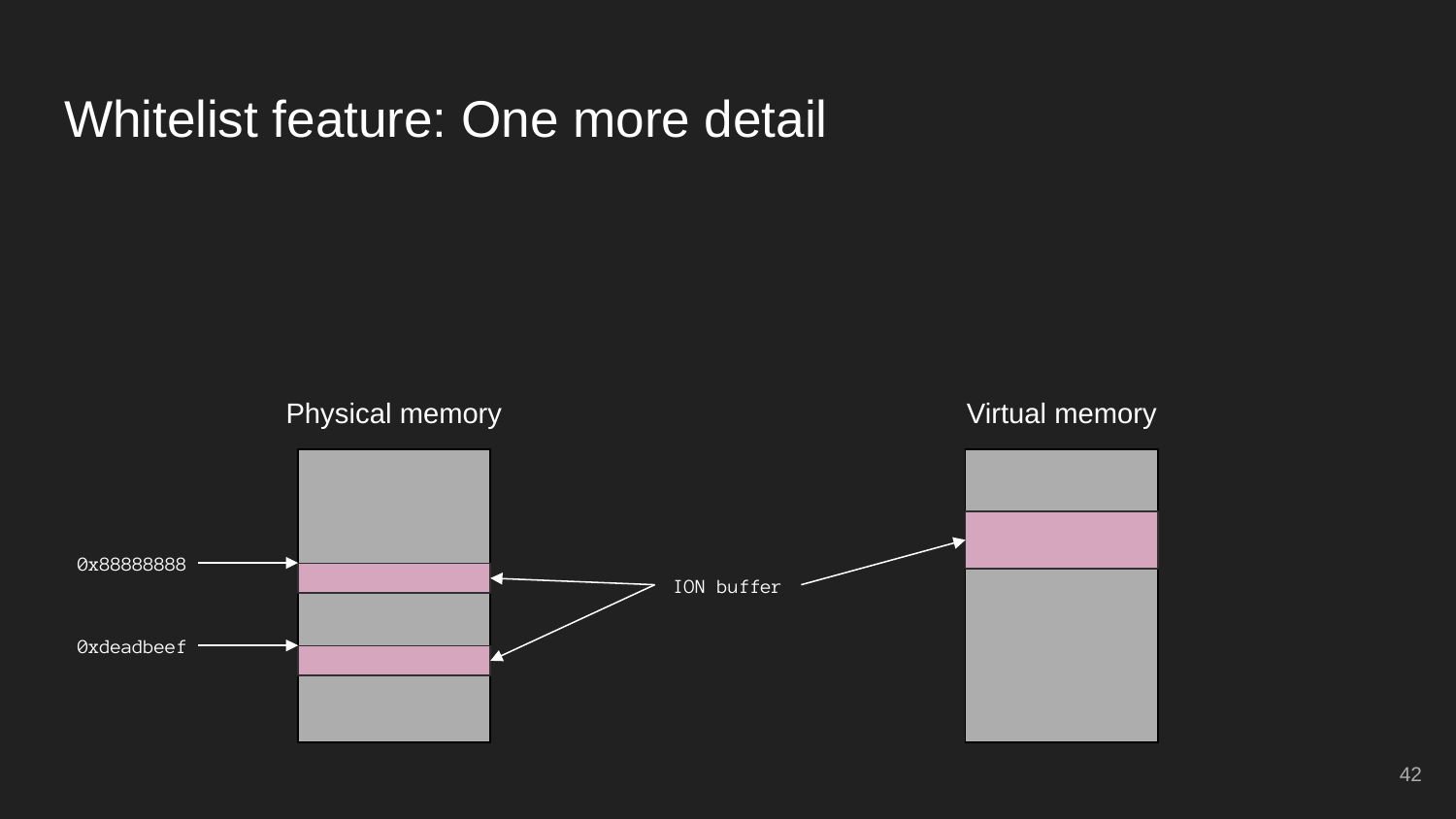

# Whitelist feature: One more detail
Physical memory

Virtual memory

0x88888888
0xdeadbeef
ION buffer
42